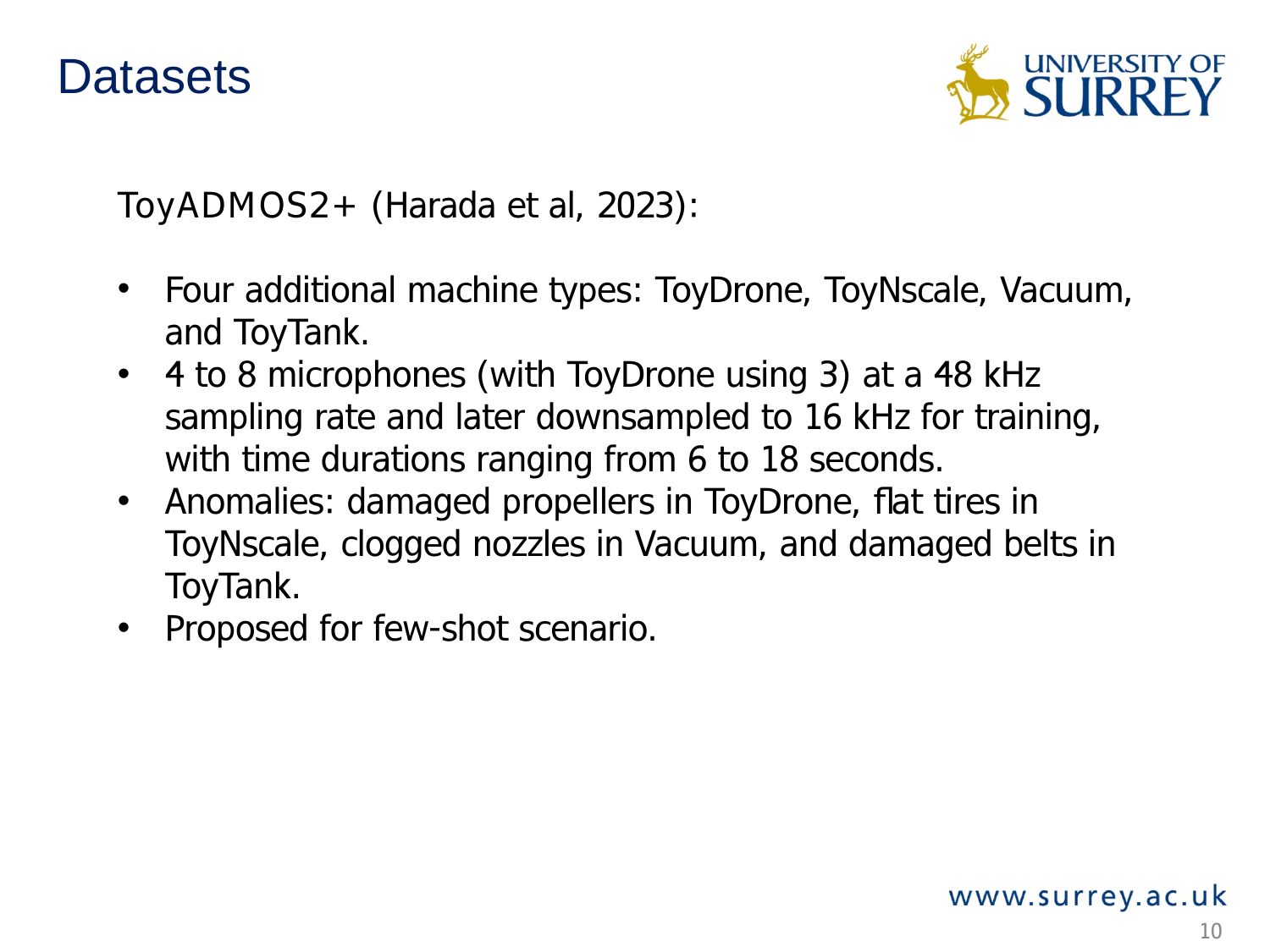

# Datasets
ToyADMOS2+ (Harada et al, 2023):

Four additional machine types: ToyDrone, ToyNscale, Vacuum, and ToyTank.
4 to 8 microphones (with ToyDrone using 3) at a 48 kHz sampling rate and later downsampled to 16 kHz for training, with time durations ranging from 6 to 18 seconds.
Anomalies: damaged propellers in ToyDrone, flat tires in ToyNscale, clogged nozzles in Vacuum, and damaged belts in ToyTank.
Proposed for few-shot scenario.
10